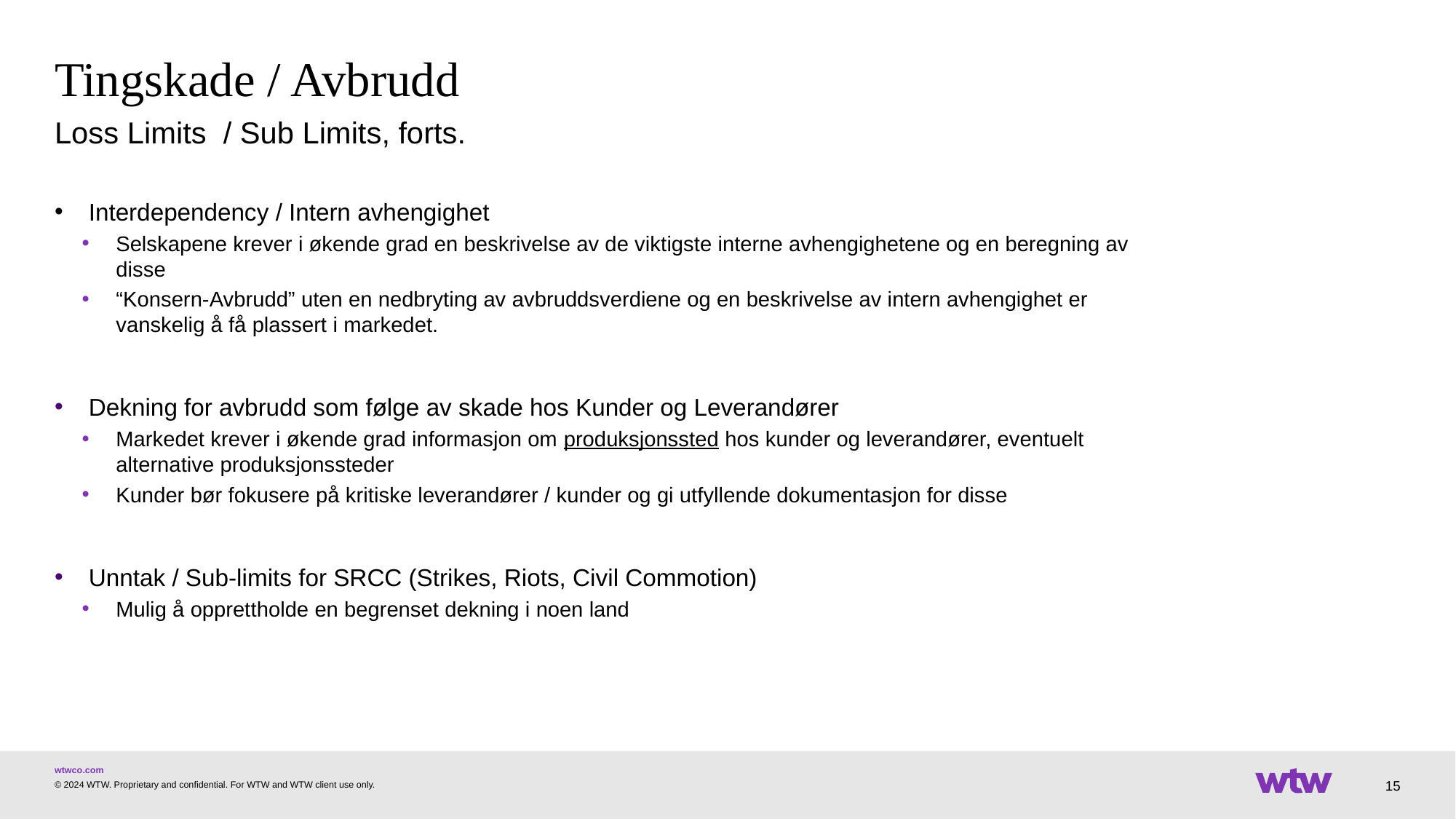

# Tingskade / Avbrudd
Loss Limits  / Sub Limits, forts.
Interdependency / Intern avhengighet
Selskapene krever i økende grad en beskrivelse av de viktigste interne avhengighetene og en beregning av disse
“Konsern-Avbrudd” uten en nedbryting av avbruddsverdiene og en beskrivelse av intern avhengighet er vanskelig å få plassert i markedet.
Dekning for avbrudd som følge av skade hos Kunder og Leverandører
Markedet krever i økende grad informasjon om produksjonssted hos kunder og leverandører, eventuelt alternative produksjonssteder
Kunder bør fokusere på kritiske leverandører / kunder og gi utfyllende dokumentasjon for disse
Unntak / Sub-limits for SRCC (Strikes, Riots, Civil Commotion)
Mulig å opprettholde en begrenset dekning i noen land
15
© 2024 WTW. Proprietary and confidential. For WTW and WTW client use only.